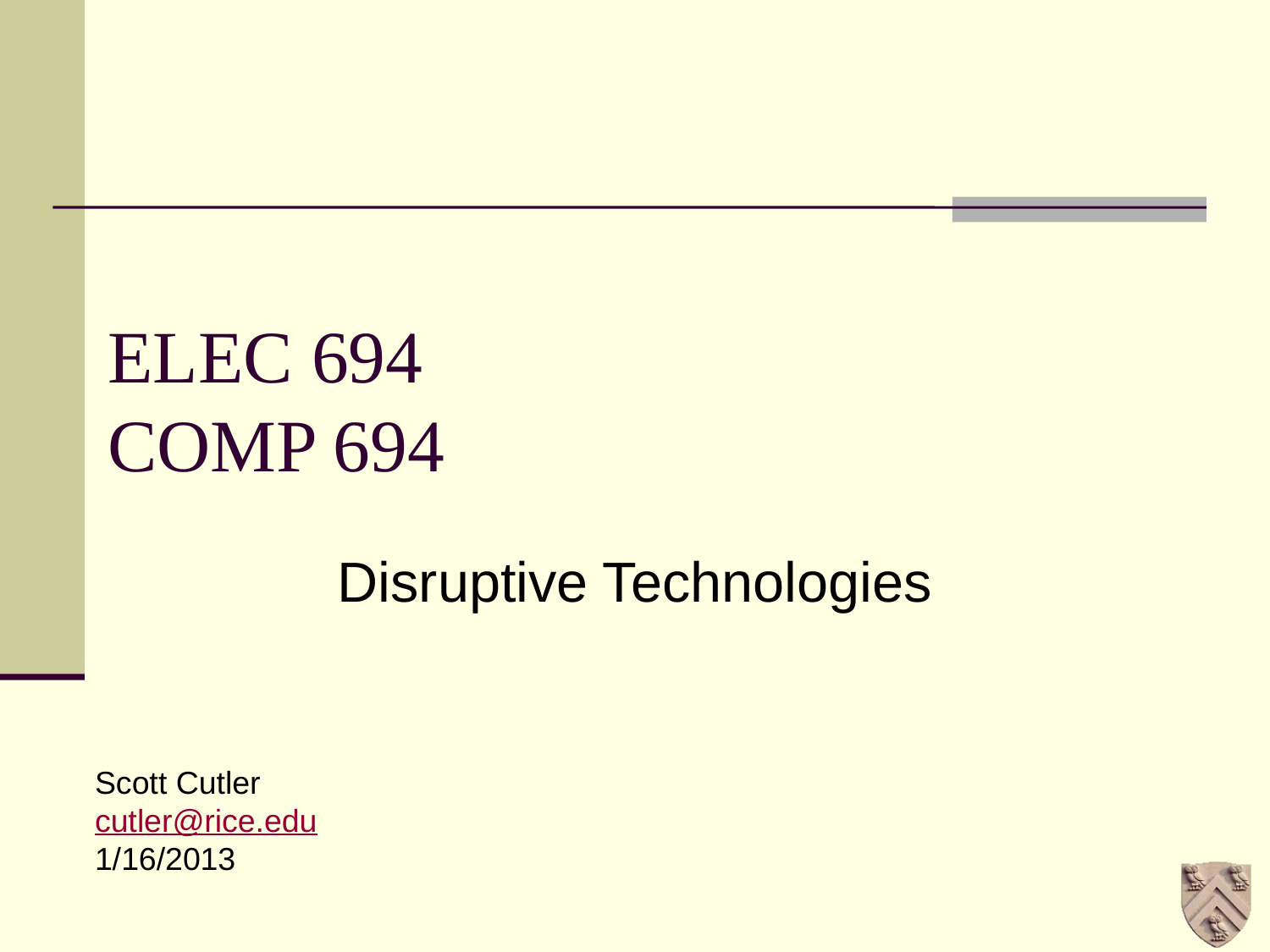

# ELEC 694 COMP 694
Disruptive Technologies
Scott Cutler
cutler@rice.edu
1/16/2013